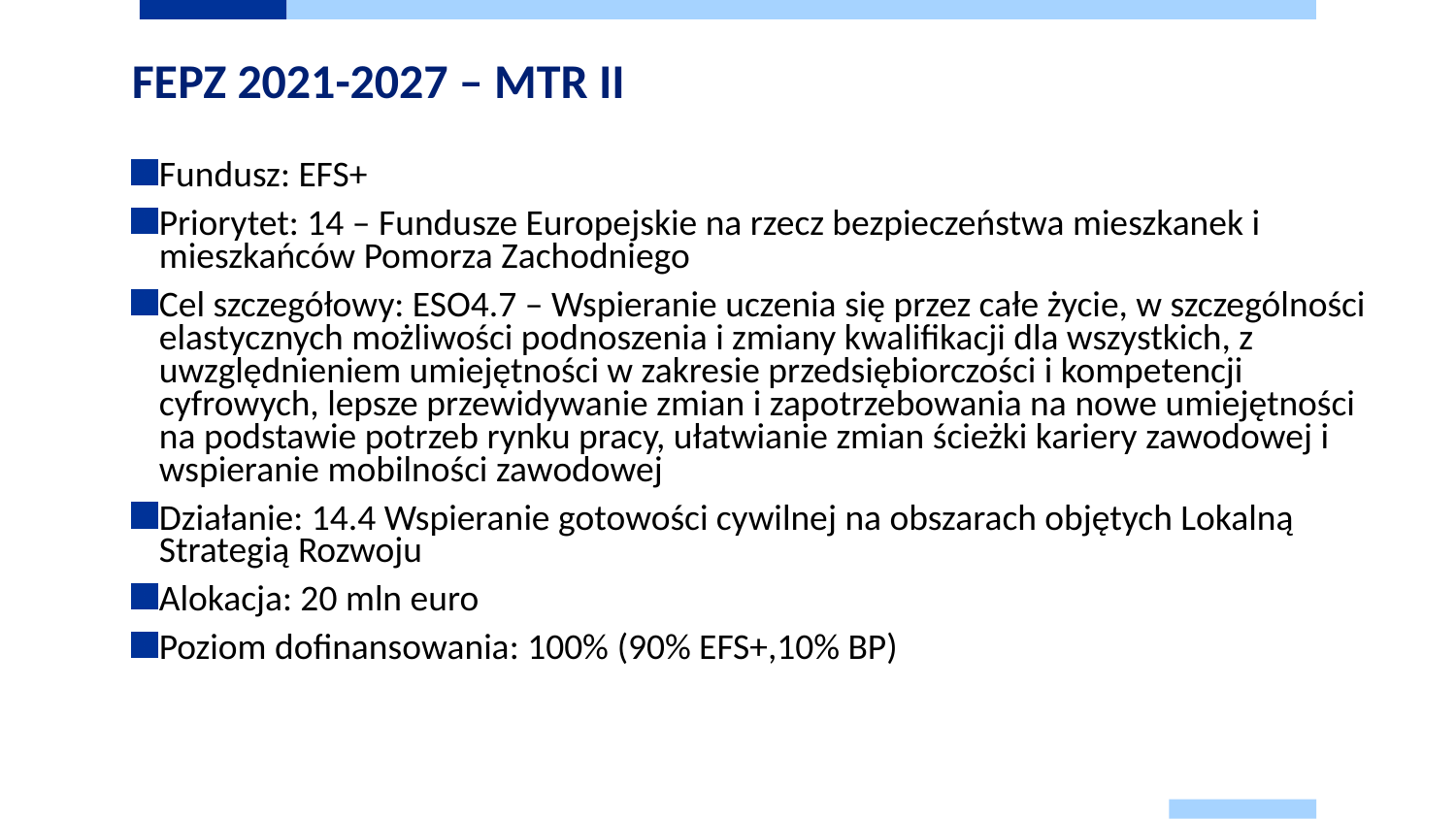

# FEPZ 2021-2027 – MTR II
Fundusz: EFS+
Priorytet: 14 – Fundusze Europejskie na rzecz bezpieczeństwa mieszkanek i mieszkańców Pomorza Zachodniego
Cel szczegółowy: ESO4.7 – Wspieranie uczenia się przez całe życie, w szczególności elastycznych możliwości podnoszenia i zmiany kwalifikacji dla wszystkich, z uwzględnieniem umiejętności w zakresie przedsiębiorczości i kompetencji cyfrowych, lepsze przewidywanie zmian i zapotrzebowania na nowe umiejętności na podstawie potrzeb rynku pracy, ułatwianie zmian ścieżki kariery zawodowej i wspieranie mobilności zawodowej
Działanie: 14.4 Wspieranie gotowości cywilnej na obszarach objętych Lokalną Strategią Rozwoju
Alokacja: 20 mln euro
Poziom dofinansowania: 100% (90% EFS+,10% BP)